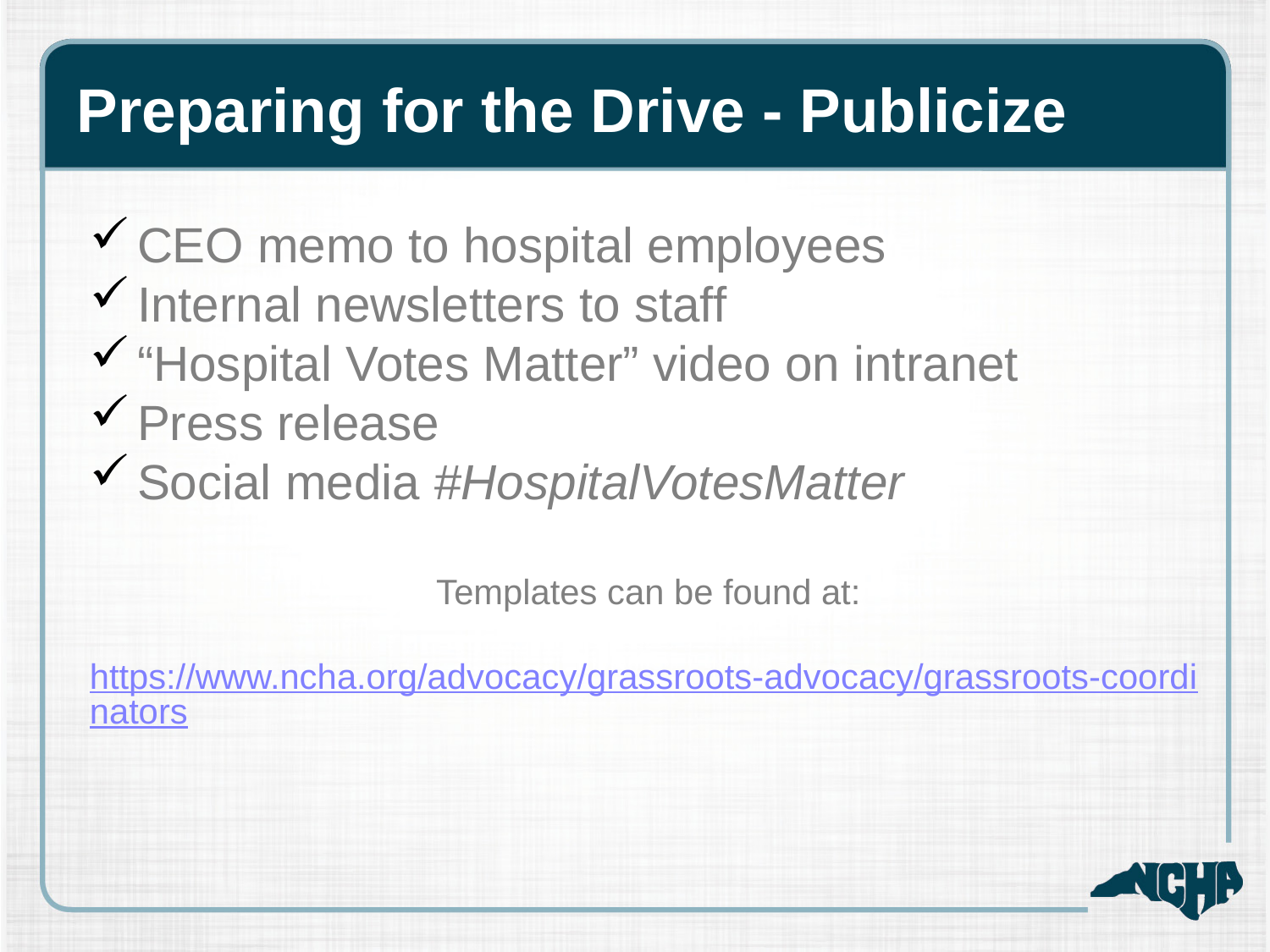

# Preparing for the Drive - Publicize
CEO memo to hospital employees
Internal newsletters to staff
“Hospital Votes Matter” video on intranet
Press release
Social media #HospitalVotesMatter

Templates can be found at:
 https://www.ncha.org/advocacy/grassroots-advocacy/grassroots-coordinators